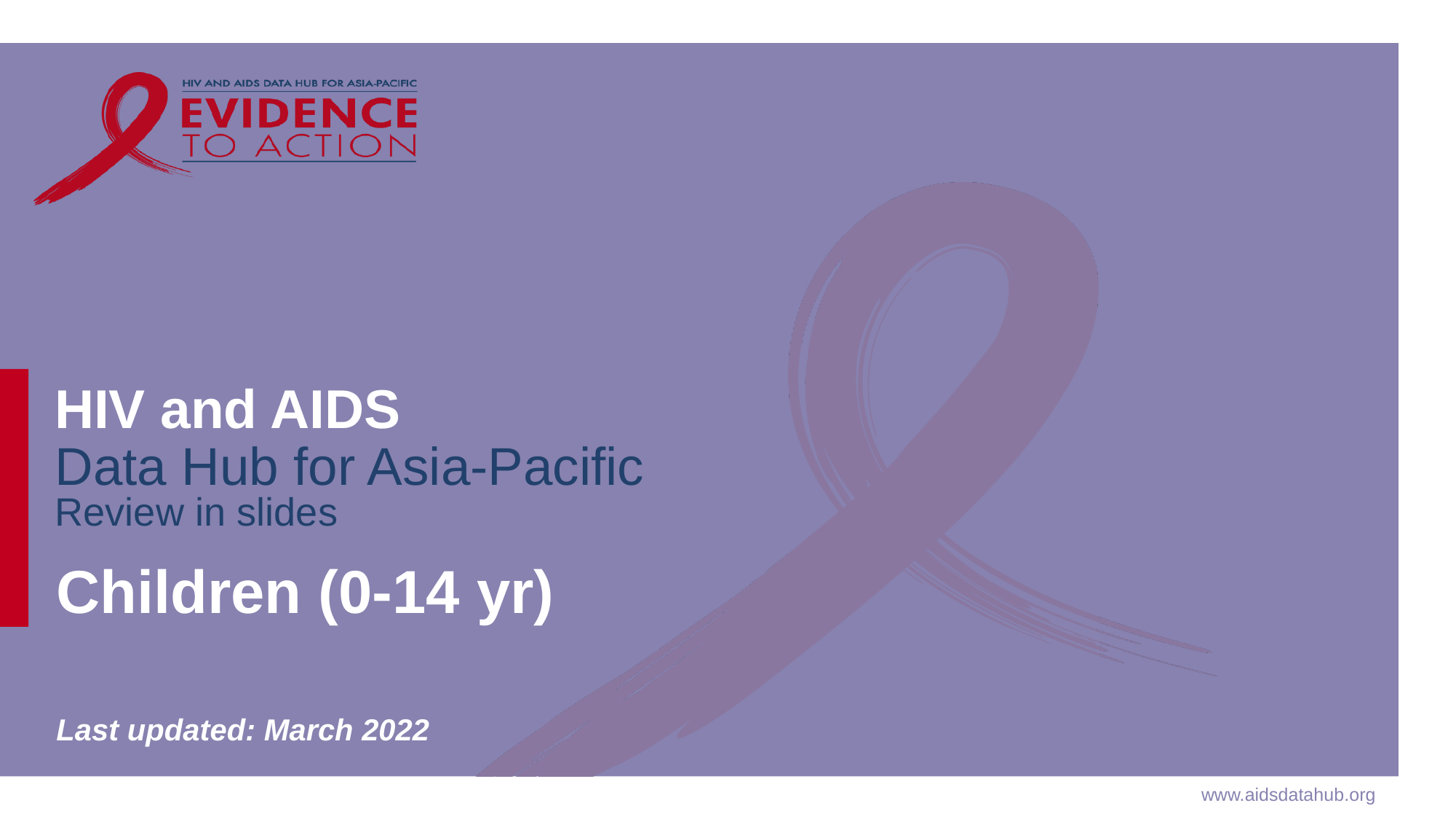

# Children (0-14 yr)
Last updated: March 2022